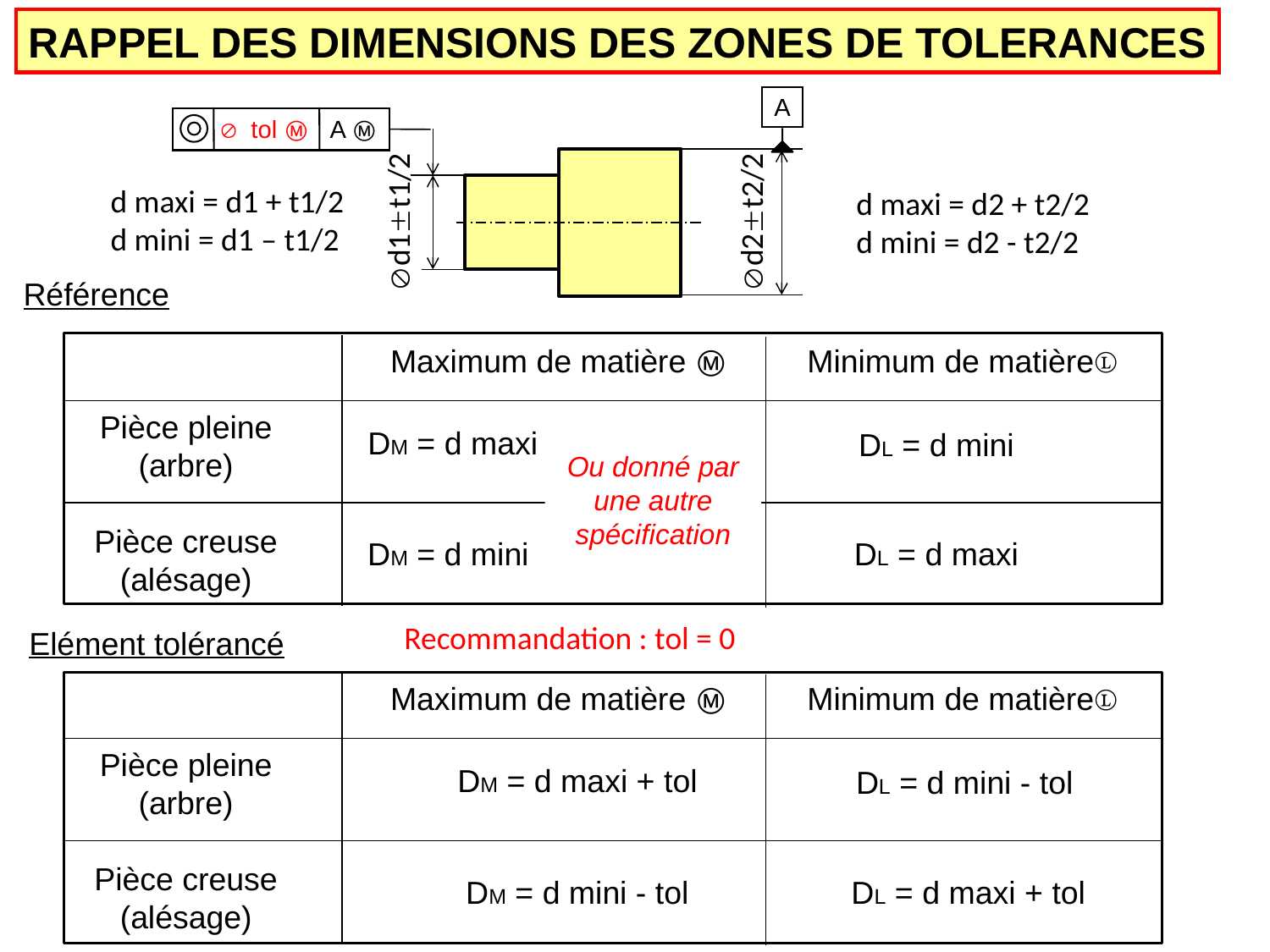

RAPPEL DES DIMENSIONS DES ZONES DE TOLERANCES
A

∅ tol Ⓜ

A Ⓜ

d maxi = d1 + t1/2
d mini = d1 – t1/2

d maxi = d2 + t2/2
d mini = d2 - t2/2
∅d1±t1/2
∅d2±t2/2
Référence

Maximum de matière Ⓜ
Minimum de matièreⓁ
Pièce pleine
(arbre)

Pièce creuse
(alésage)
DM = d maxi
DL = d mini
Ou donné par une autre spécification
DM = d mini
DL = d maxi
Recommandation : tol = 0
Elément tolérancé

Maximum de matière Ⓜ
Minimum de matièreⓁ
Pièce pleine
(arbre)

Pièce creuse
(alésage)
DM = d maxi + tol
DL = d mini - tol
DM = d mini - tol
DL = d maxi + tol